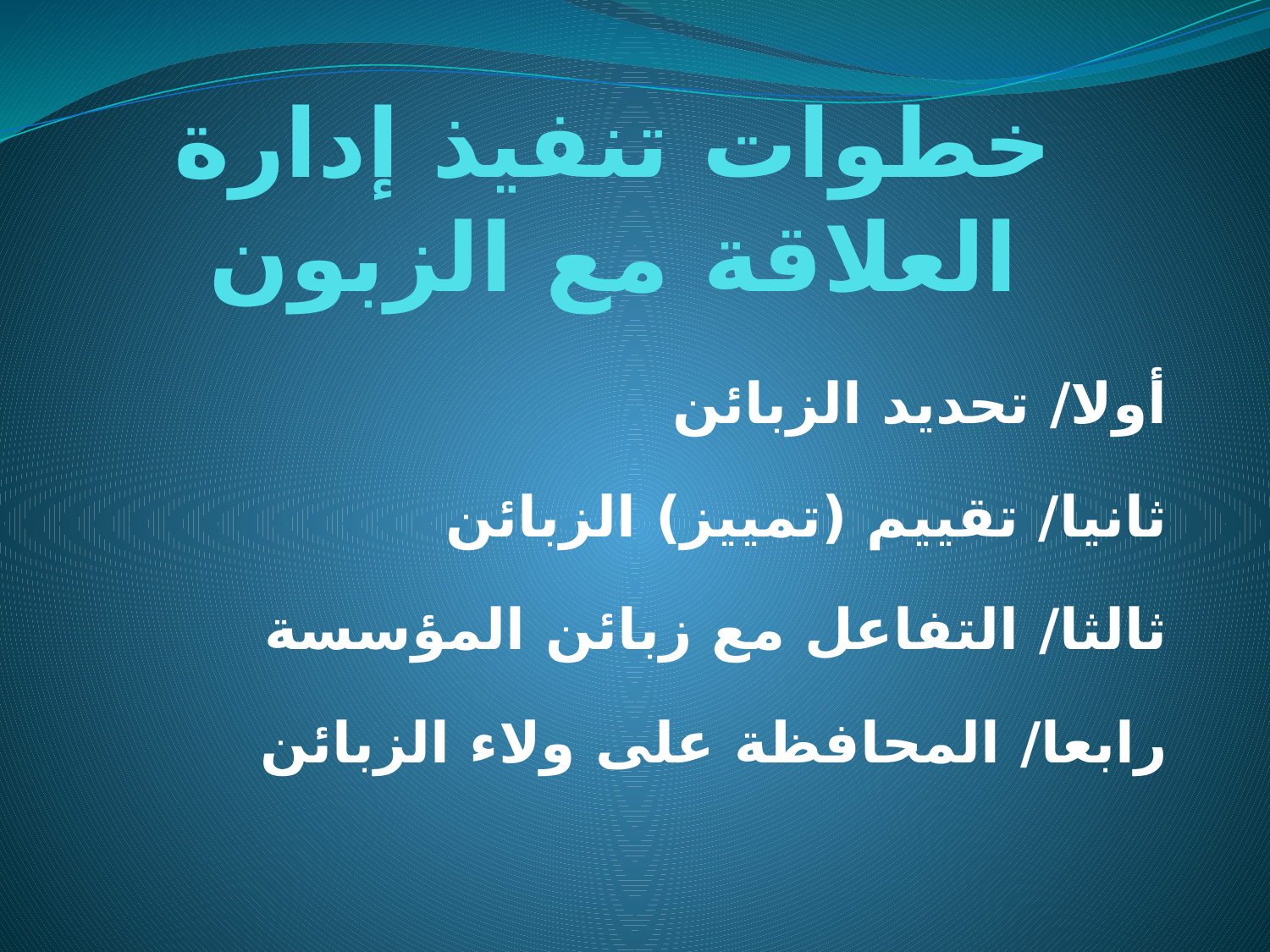

# خطوات تنفيذ إدارة العلاقة مع الزبون
أولا/ تحديد الزبائن
ثانيا/ تقييم (تمييز) الزبائن
ثالثا/ التفاعل مع زبائن المؤسسة
رابعا/ المحافظة على ولاء الزبائن